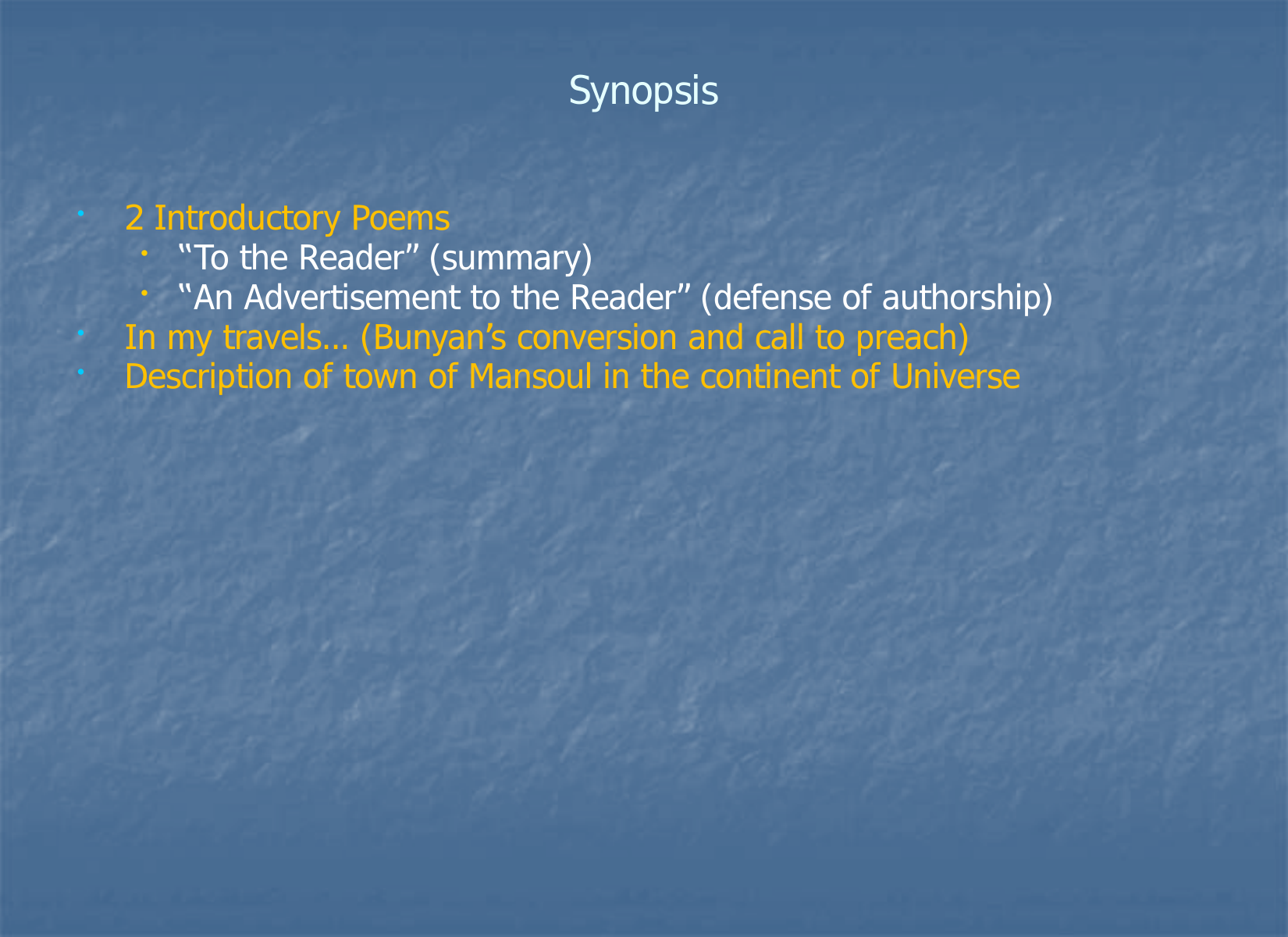

# Synopsis
2 Introductory Poems
“To the Reader” (summary)
“An Advertisement to the Reader” (defense of authorship)
In my travels… (Bunyan’s conversion and call to preach)
Description of town of Mansoul in the continent of Universe